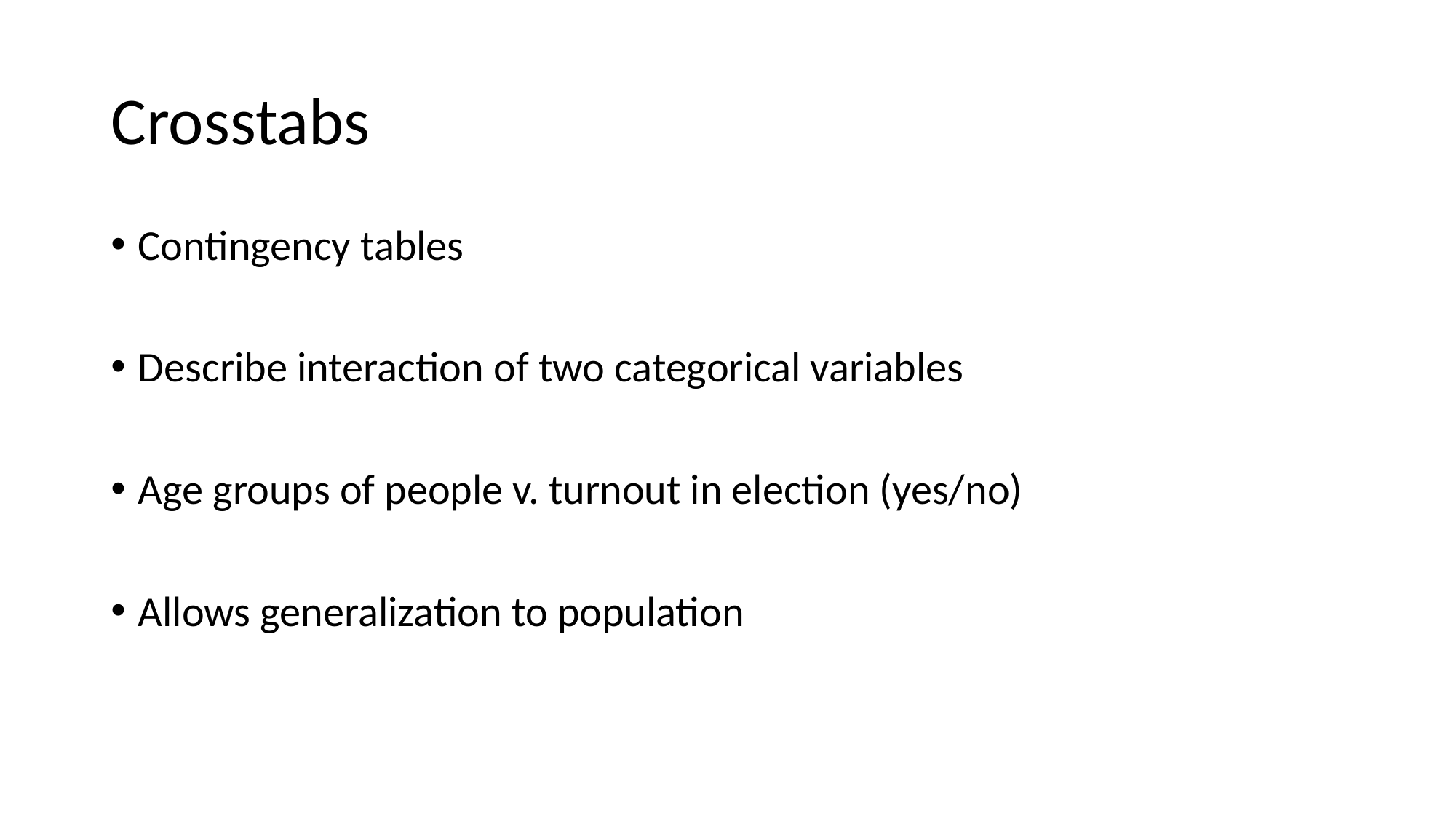

# Crosstabs
Contingency tables

Describe interaction of two categorical variables

Age groups of people v. turnout in election (yes/no)

Allows generalization to population